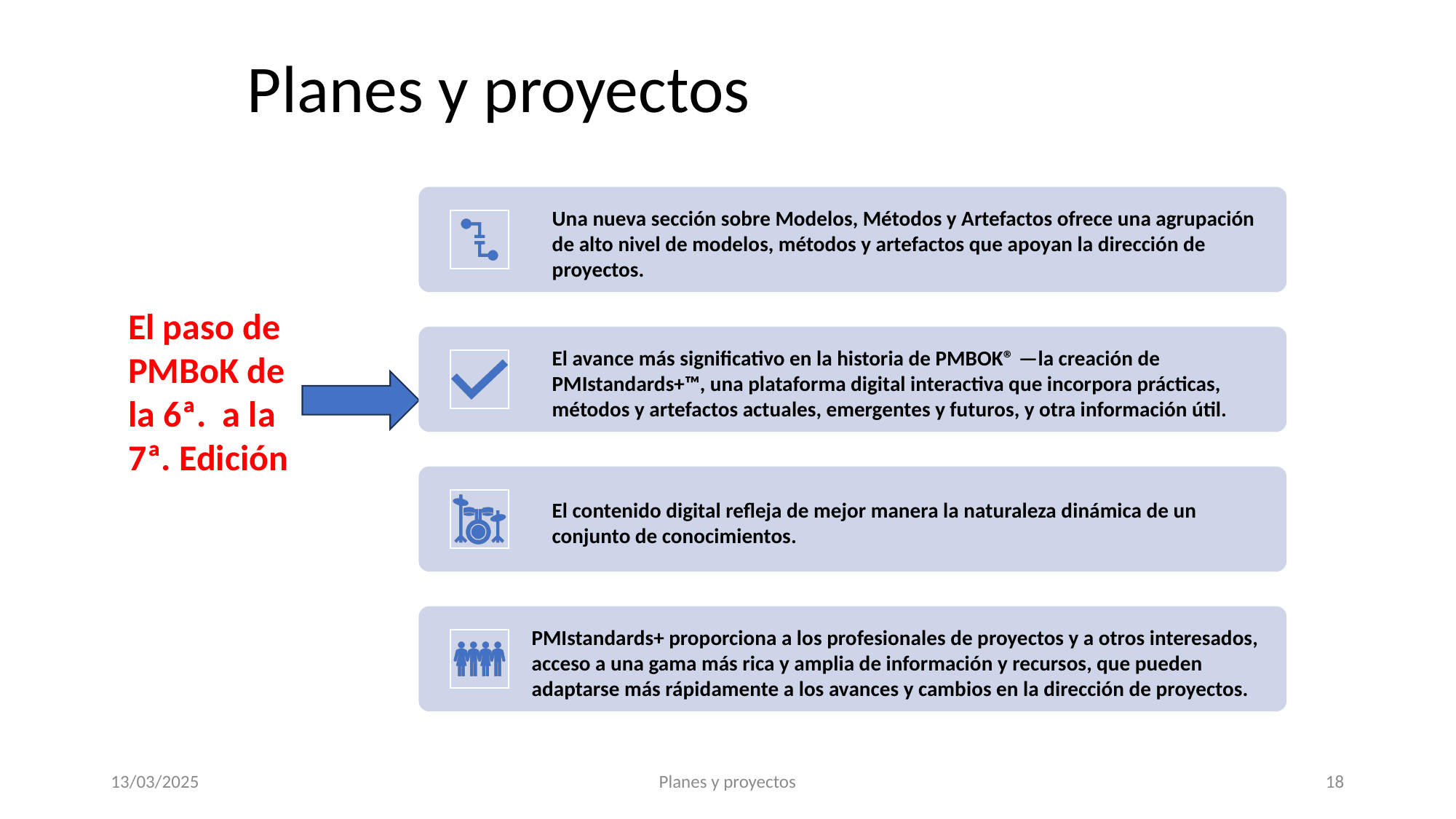

# Planes y proyectos
Una nueva sección sobre Modelos, Métodos y Artefactos ofrece una agrupación de alto nivel de modelos, métodos y artefactos que apoyan la dirección de proyectos.
El avance más significativo en la historia de PMBOK® —la creación de PMIstandards+™, una plataforma digital interactiva que incorpora prácticas, métodos y artefactos actuales, emergentes y futuros, y otra información útil.
El contenido digital refleja de mejor manera la naturaleza dinámica de un conjunto de conocimientos.
PMIstandards+ proporciona a los profesionales de proyectos y a otros interesados, acceso a una gama más rica y amplia de información y recursos, que pueden adaptarse más rápidamente a los avances y cambios en la dirección de proyectos.
El paso de PMBoK de la 6ª.  a la 7ª. Edición

13/03/2025
Planes y proyectos
18